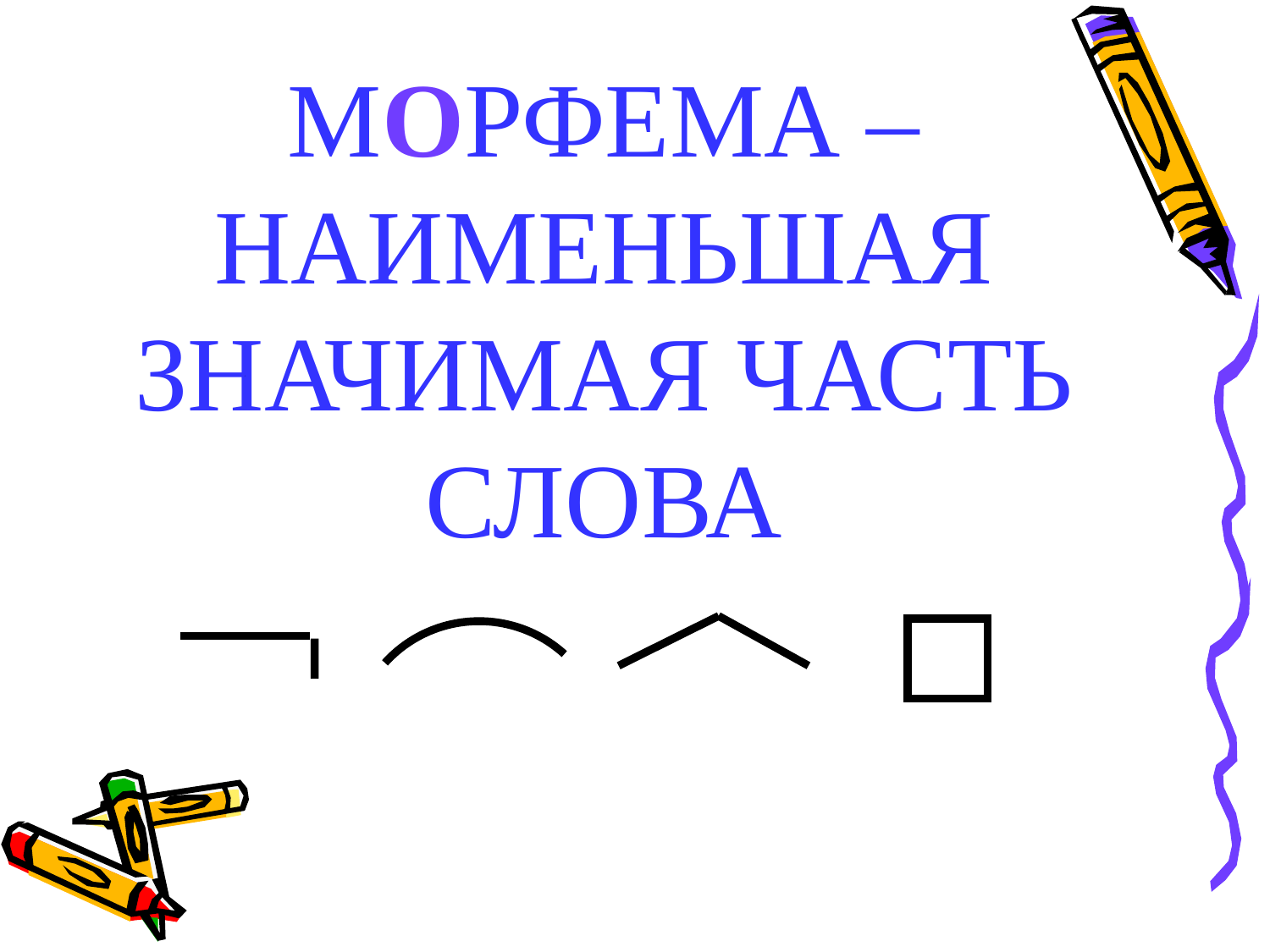

# МОРФЕМА – НАИМЕНЬШАЯ ЗНАЧИМАЯ ЧАСТЬ СЛОВА